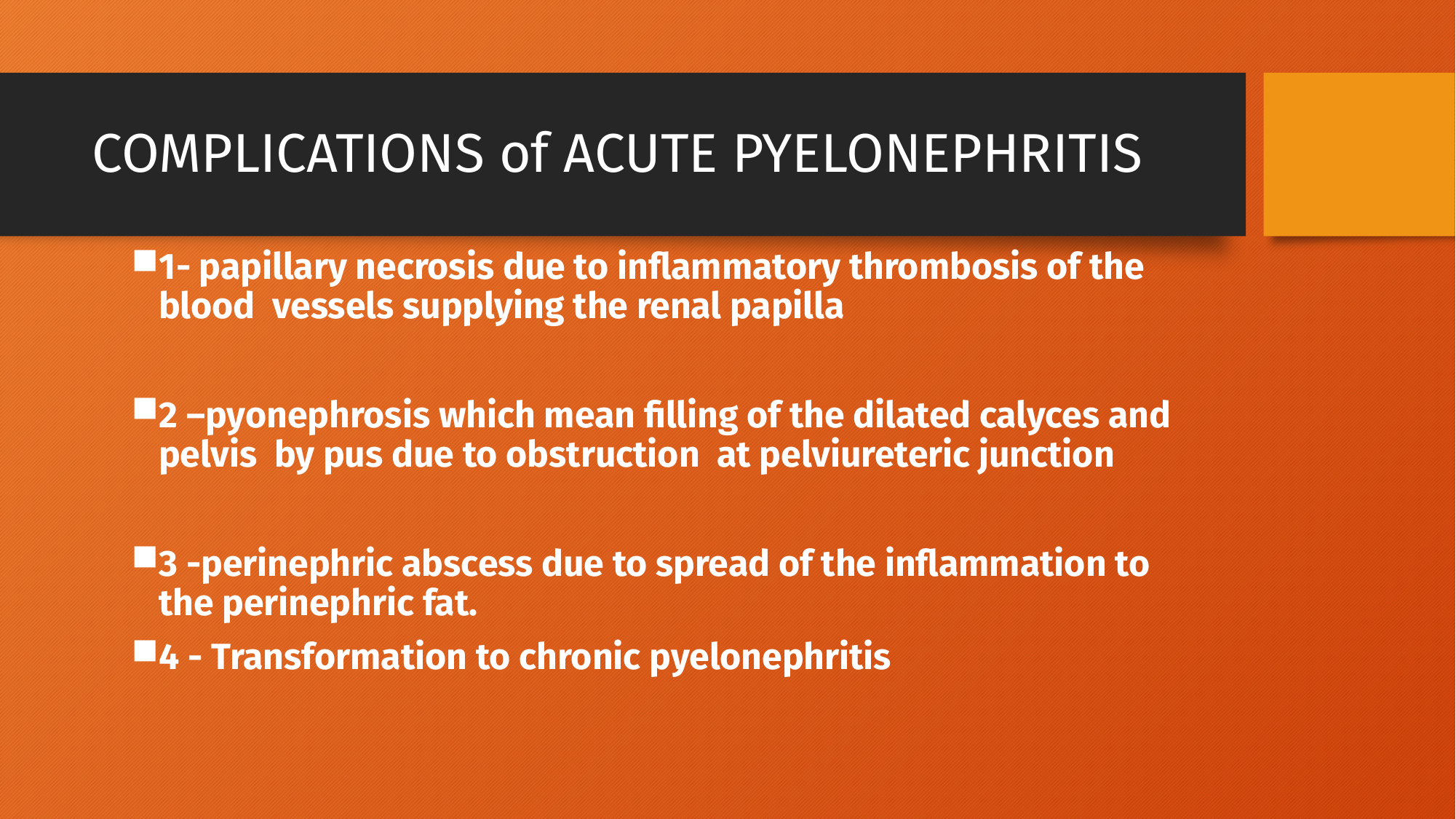

# COMPLICATIONS of ACUTE PYELONEPHRITIS
1- papillary necrosis due to inflammatory thrombosis of the blood  vessels supplying the renal papilla

2 –pyonephrosis which mean filling of the dilated calyces and pelvis  by pus due to obstruction  at pelviureteric junction

3 -perinephric abscess due to spread of the inflammation to the perinephric fat.
4 - Transformation to chronic pyelonephritis